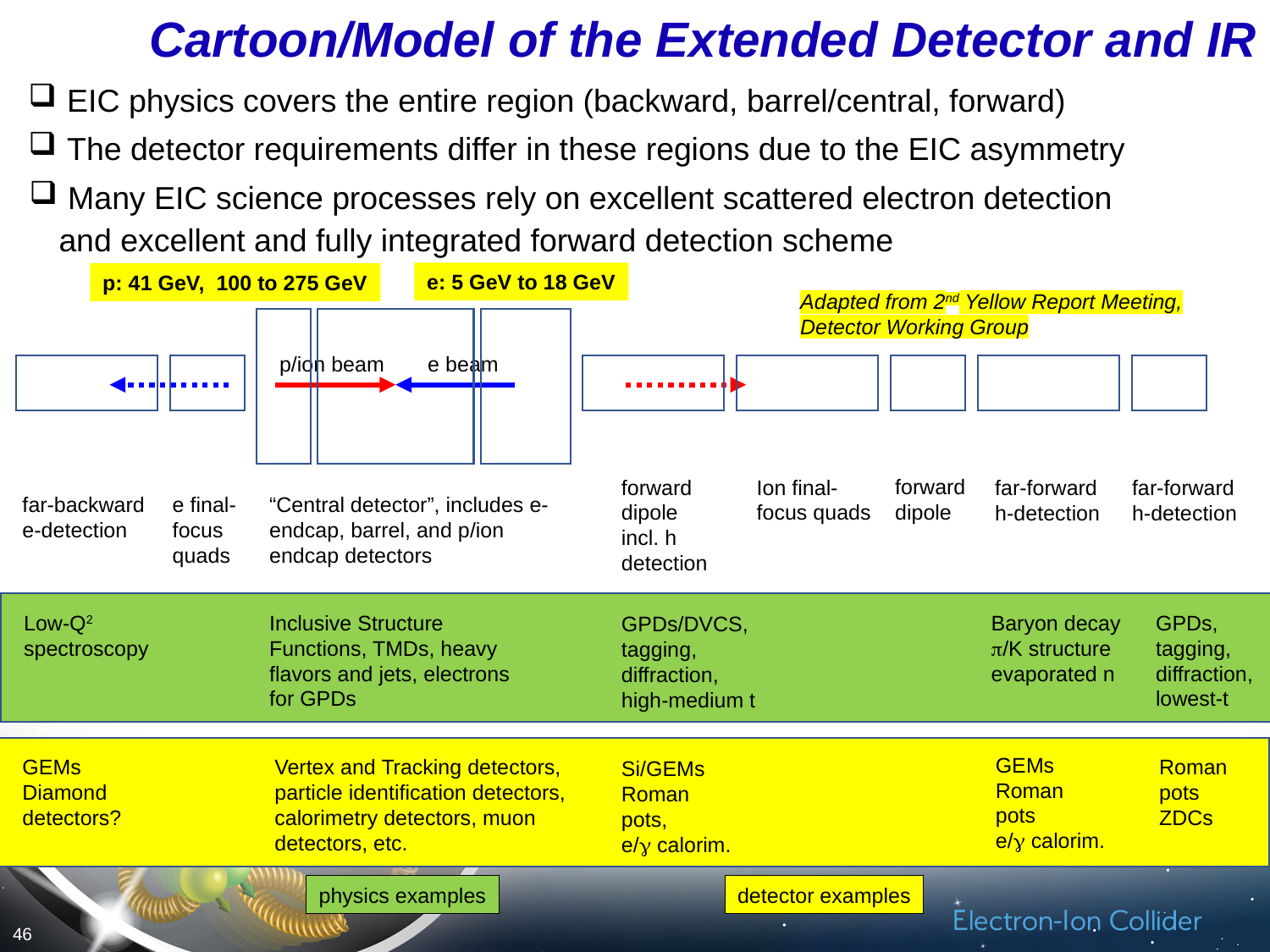

Cartoon/Model of the Extended Detector and IR
 EIC physics covers the entire region (backward, barrel/central, forward)
 The detector requirements differ in these regions due to the EIC asymmetry
 Many EIC science processes rely on excellent scattered electron detection and excellent and fully integrated forward detection scheme
e: 5 GeV to 18 GeV
p: 41 GeV,  100 to 275 GeV
Adapted from 2nd Yellow Report Meeting, Detector Working Group

forward dipole
forward dipole
incl. h detection
Ion final-focus quads
far-forward
h-detection
far-forward h-detection
far-backward
e-detection
e final-focus quads
“Central detector”, includes e-endcap, barrel, and p/ion endcap detectors
p/ion beam
e beam

Baryon decay
π/K structure
evaporated n
GPDs, tagging, diffraction, lowest-t
Inclusive Structure Functions, TMDs, heavy flavors and jets, electrons for GPDs
Low-Q2
spectroscopy
GPDs/DVCS, tagging, diffraction, high-medium t

GEMs
Roman pots
e/γ calorim.
Vertex and Tracking detectors, particle identification detectors, calorimetry detectors, muon detectors, etc.
Roman pots
ZDCs
GEMs
Diamond detectors?
Si/GEMs
Roman pots,
e/γ calorim.
physics examples
detector examples
46